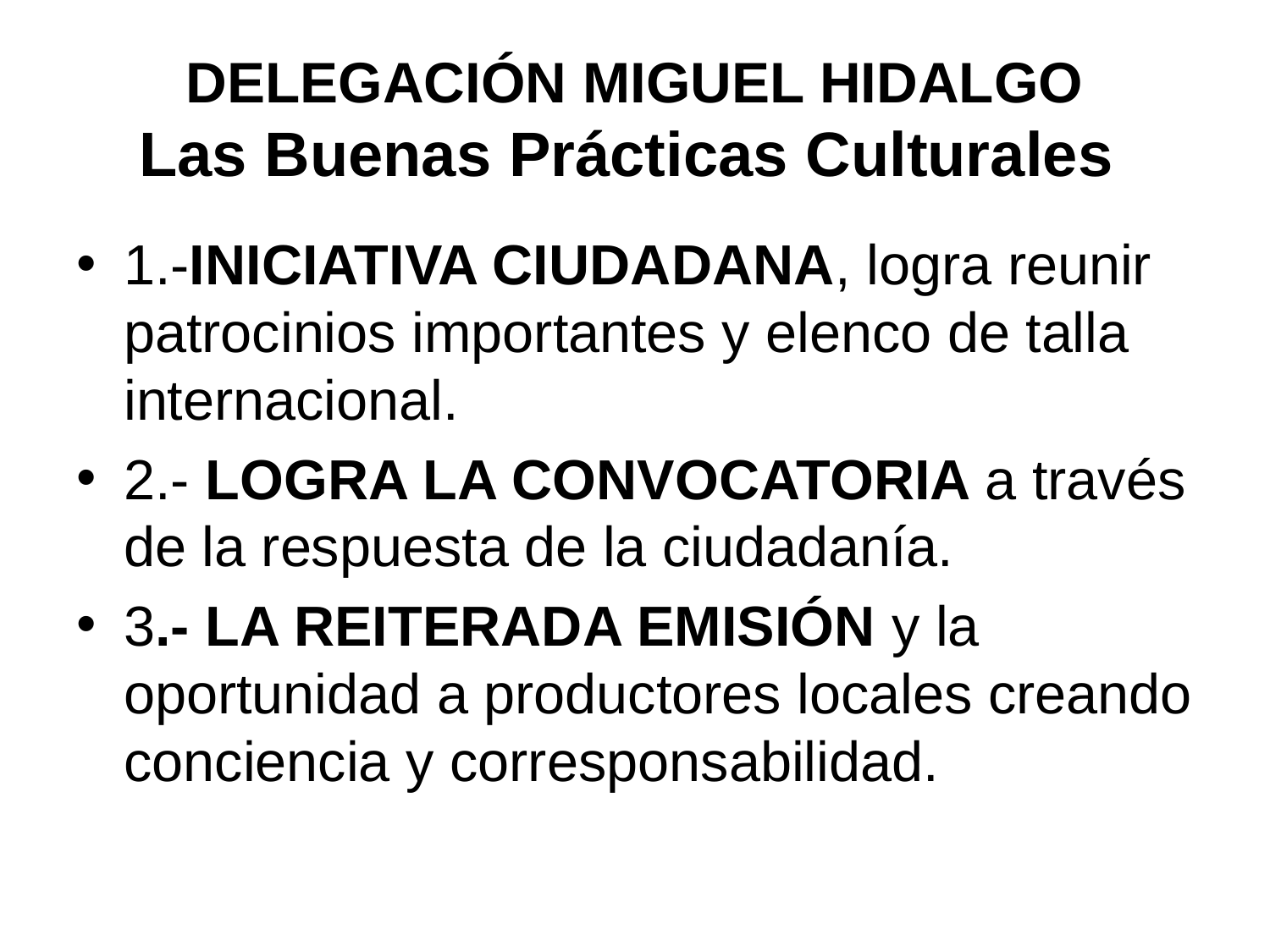

# DELEGACIÓN MIGUEL HIDALGO Las Buenas Prácticas Culturales
1.-INICIATIVA CIUDADANA, logra reunir patrocinios importantes y elenco de talla internacional.
2.- LOGRA LA CONVOCATORIA a través de la respuesta de la ciudadanía.
3.- LA REITERADA EMISIÓN y la oportunidad a productores locales creando conciencia y corresponsabilidad.